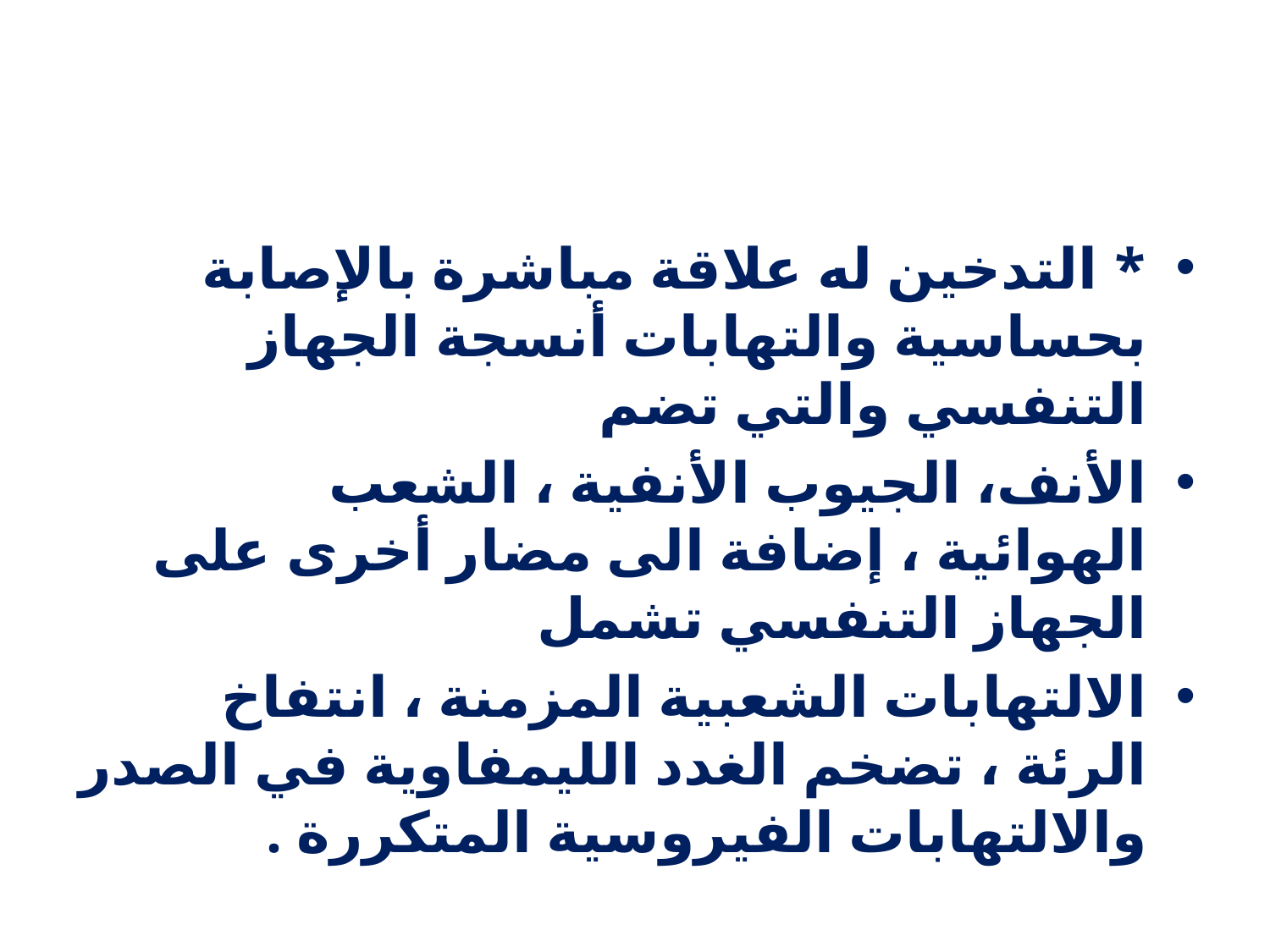

#
* التدخين له علاقة مباشرة بالإصابة بحساسية والتهابات أنسجة الجهاز التنفسي والتي تضم
الأنف، الجيوب الأنفية ، الشعب الهوائية ، إضافة الى مضار أخرى على الجهاز التنفسي تشمل
الالتهابات الشعبية المزمنة ، انتفاخ الرئة ، تضخم الغدد الليمفاوية في الصدر والالتهابات الفيروسية المتكررة .